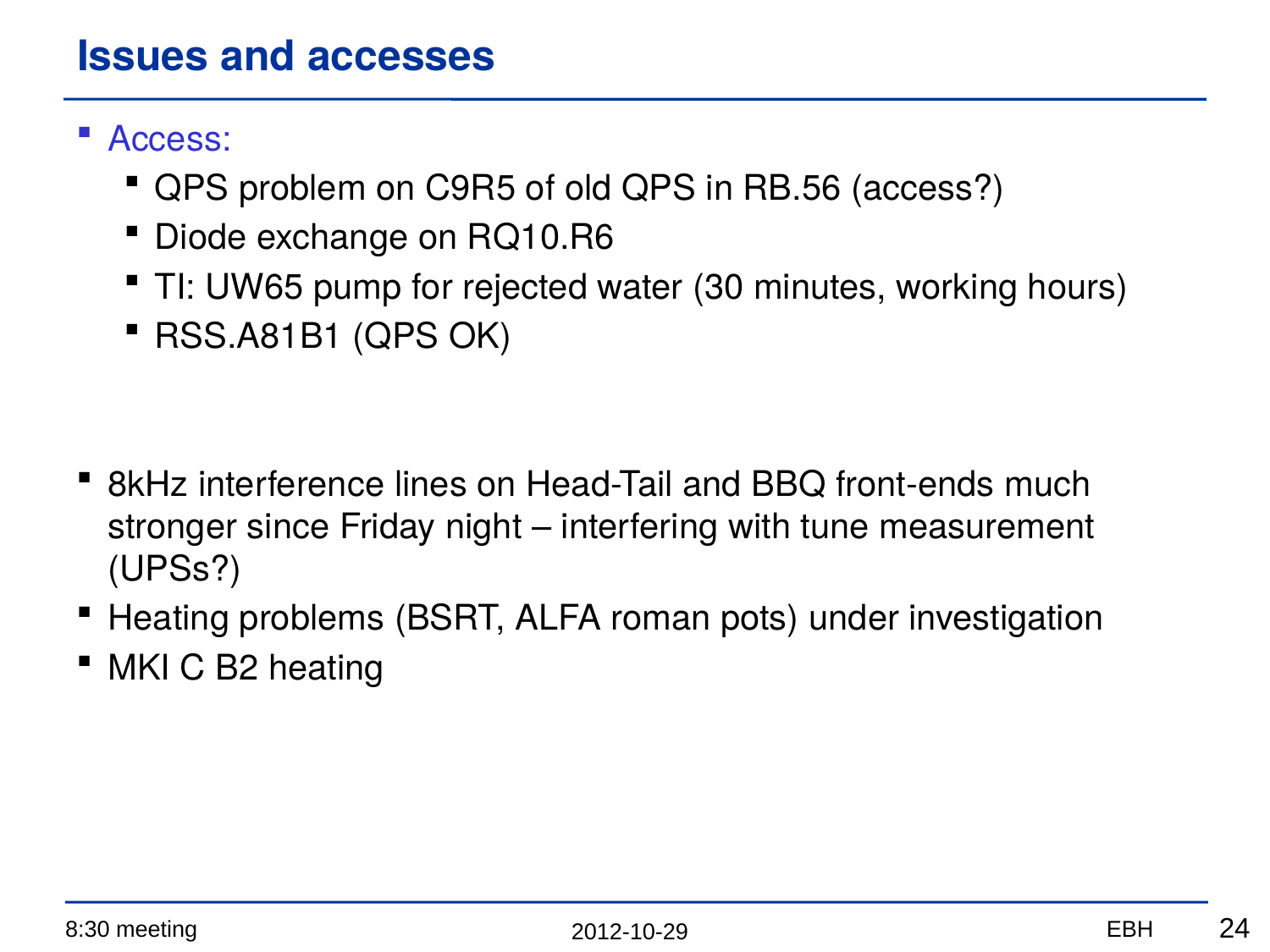

# Issues and accesses
Access:
QPS problem on C9R5 of old QPS in RB.56 (access?)
Diode exchange on RQ10.R6
TI: UW65 pump for rejected water (30 minutes, working hours)
RSS.A81B1 (QPS OK)

8kHz interference lines on Head-Tail and BBQ front-ends much stronger since Friday night – interfering with tune measurement (UPSs?)
Heating problems (BSRT, ALFA roman pots) under investigation
MKI C B2 heating